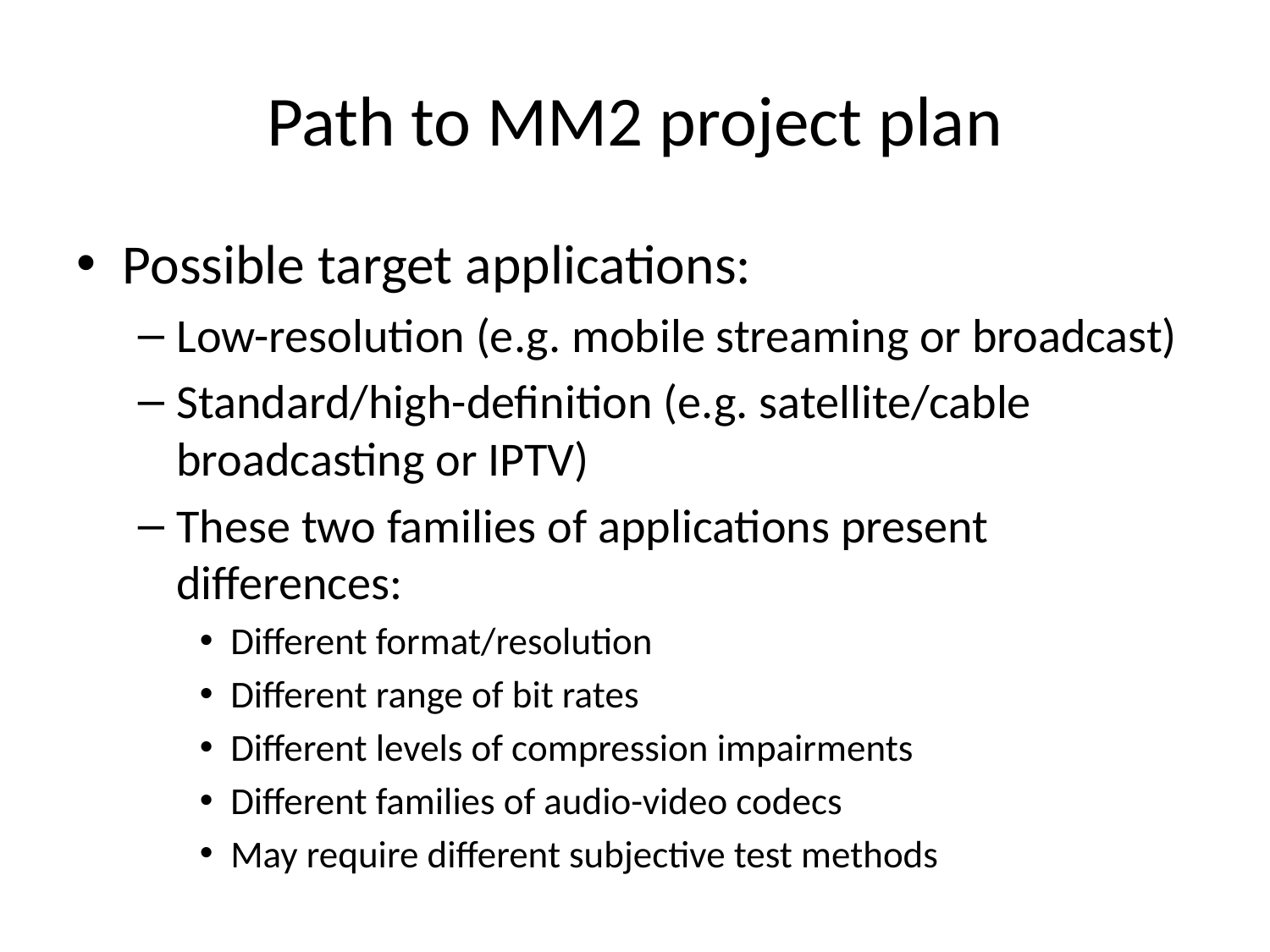

# Path to MM2 project plan
Possible target applications:
Low-resolution (e.g. mobile streaming or broadcast)
Standard/high-definition (e.g. satellite/cable broadcasting or IPTV)
These two families of applications present differences:
Different format/resolution
Different range of bit rates
Different levels of compression impairments
Different families of audio-video codecs
May require different subjective test methods